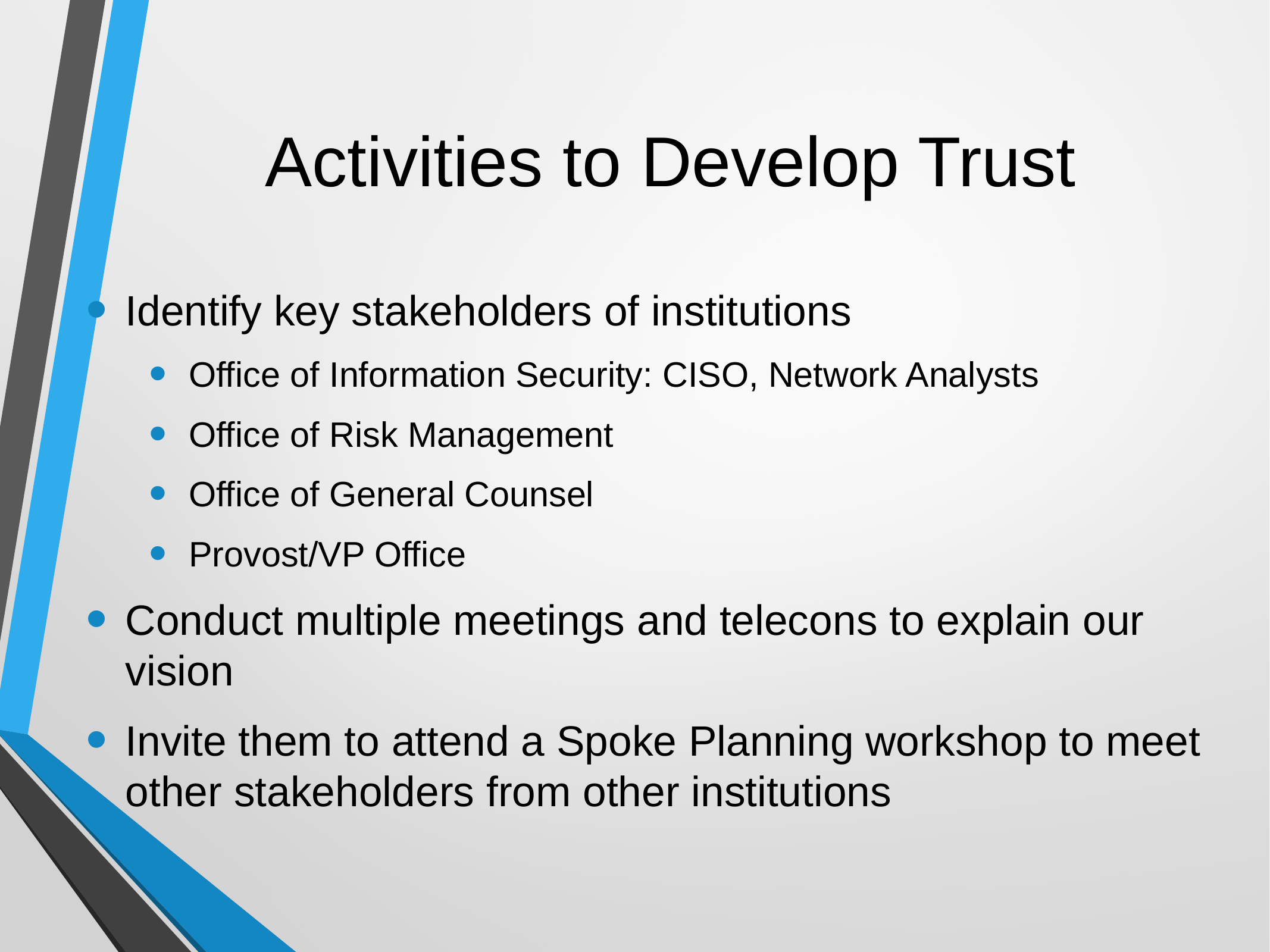

# Activities to Develop Trust
Identify key stakeholders of institutions
Office of Information Security: CISO, Network Analysts
Office of Risk Management
Office of General Counsel
Provost/VP Office
Conduct multiple meetings and telecons to explain our vision
Invite them to attend a Spoke Planning workshop to meet other stakeholders from other institutions